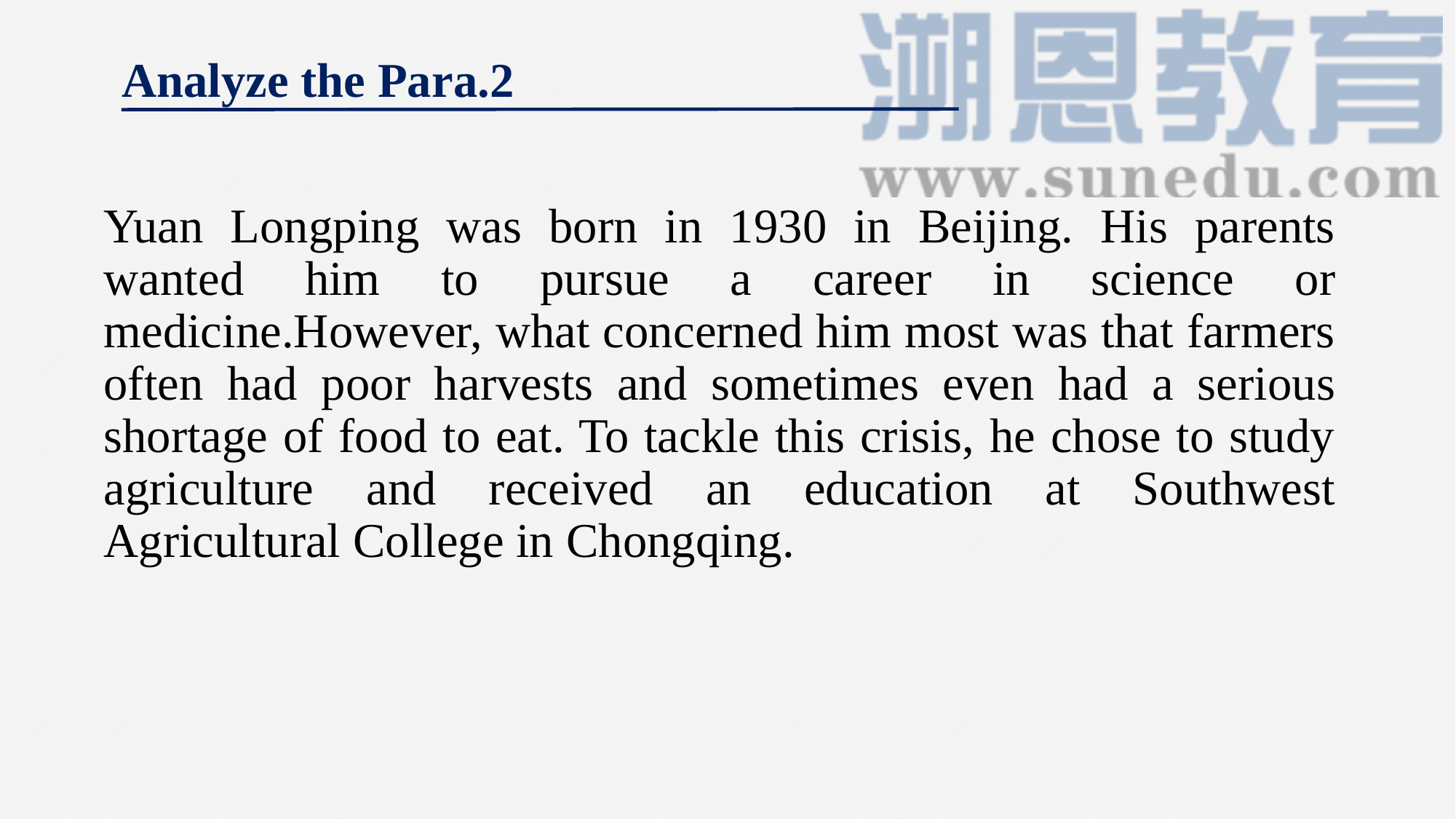

Analyze the Para.2
Yuan Longping was born in 1930 in Beijing. His parents wanted him to pursue a career in science or medicine.However, what concerned him most was that farmers often had poor harvests and sometimes even had a serious shortage of food to eat. To tackle this crisis, he chose to study agriculture and received an education at Southwest Agricultural College in Chongqing.